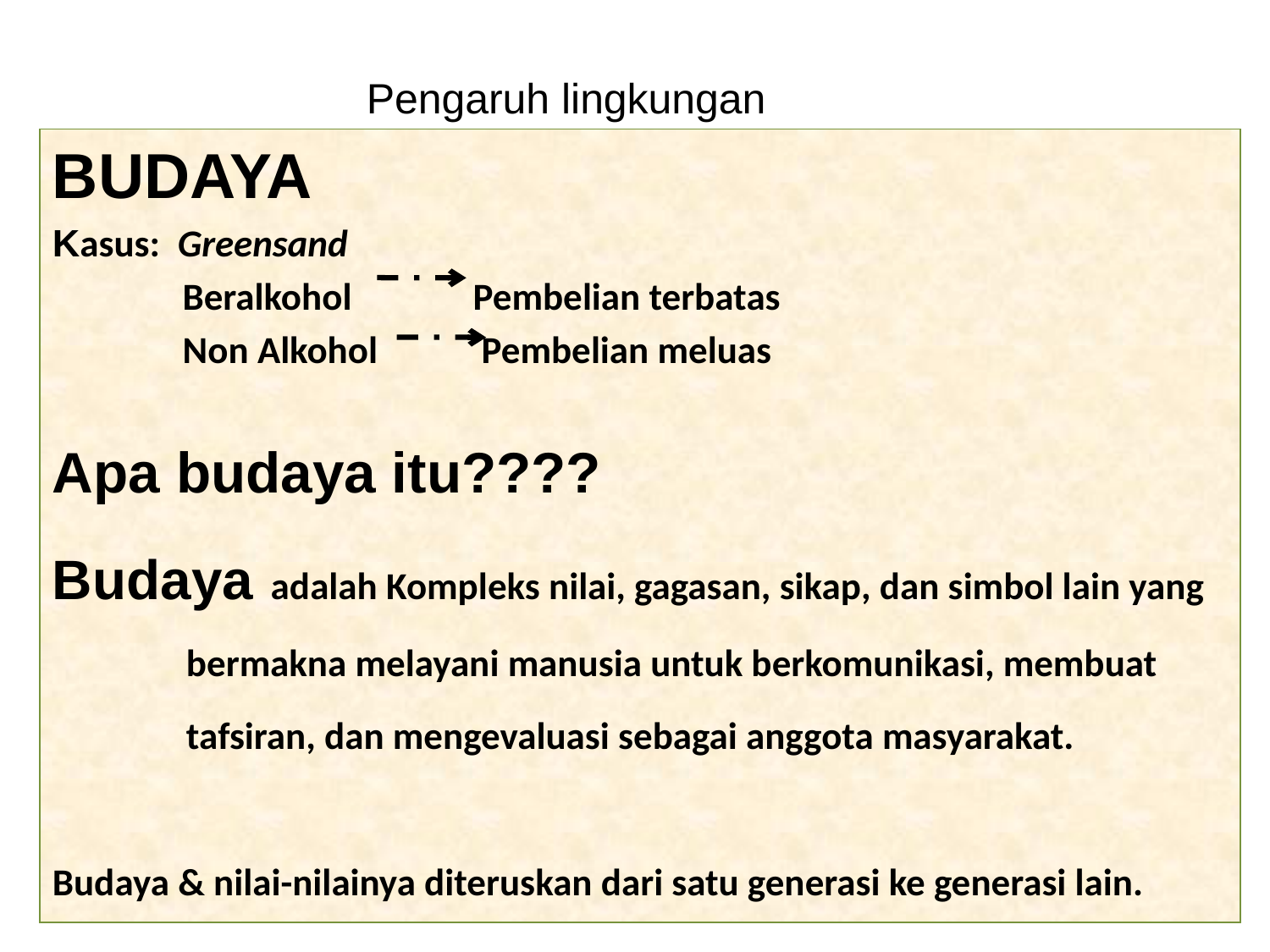

# Pengaruh lingkungan
BUDAYA
Kasus:  Greensand
               Beralkohol              Pembelian terbatas
               Non Alkohol            Pembelian meluas

Apa budaya itu????
Budaya  adalah Kompleks nilai, gagasan, sikap, dan simbol lain yang bermakna melayani manusia untuk berkomunikasi, membuat tafsiran, dan mengevaluasi sebagai anggota masyarakat.

Budaya & nilai-nilainya diteruskan dari satu generasi ke generasi lain.